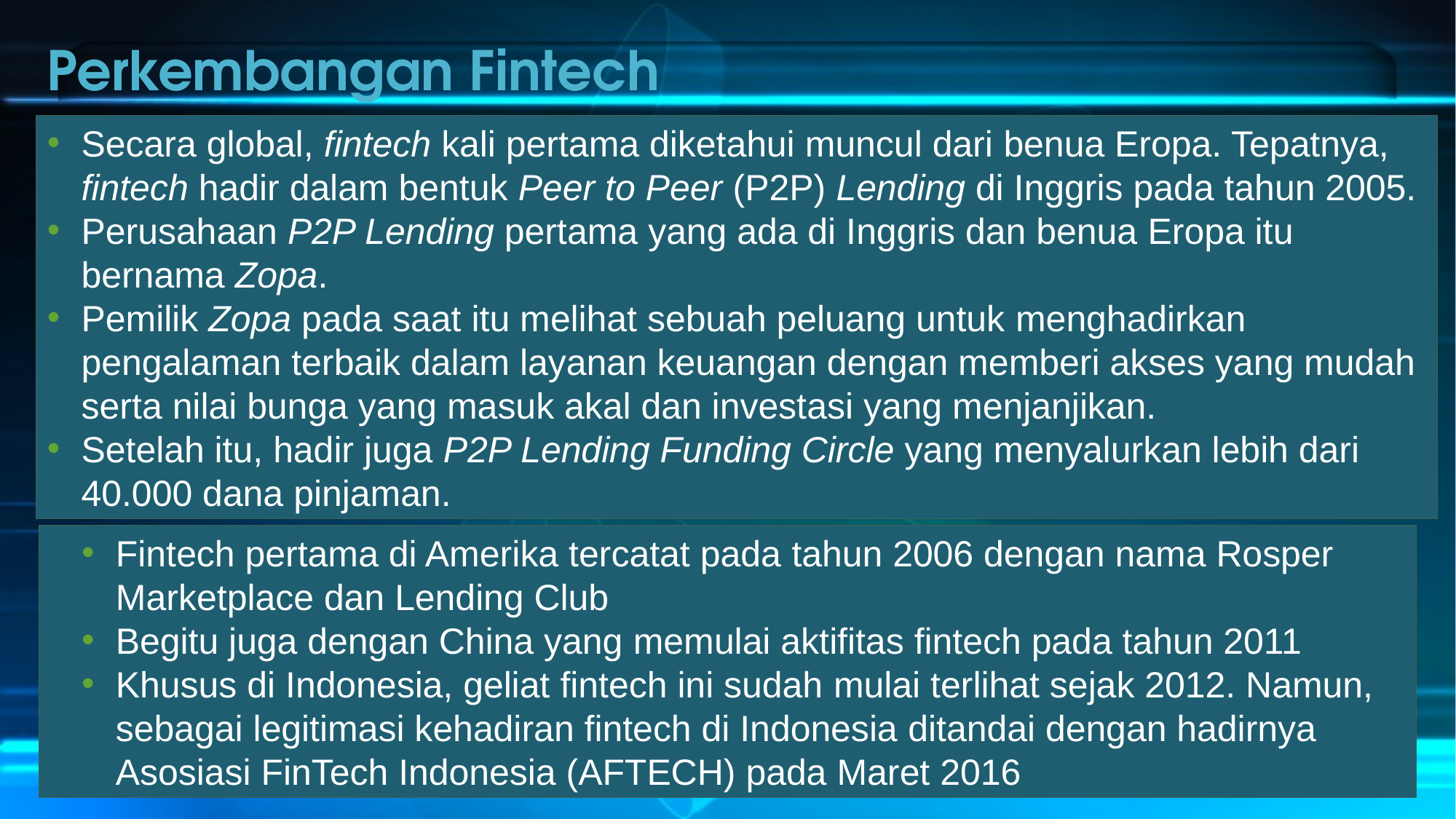

# Perkembangan Fintech
Secara global, fintech kali pertama diketahui muncul dari benua Eropa. Tepatnya, fintech hadir dalam bentuk Peer to Peer (P2P) Lending di Inggris pada tahun 2005.
Perusahaan P2P Lending pertama yang ada di Inggris dan benua Eropa itu bernama Zopa.
Pemilik Zopa pada saat itu melihat sebuah peluang untuk menghadirkan pengalaman terbaik dalam layanan keuangan dengan memberi akses yang mudah serta nilai bunga yang masuk akal dan investasi yang menjanjikan.
Setelah itu, hadir juga P2P Lending Funding Circle yang menyalurkan lebih dari 40.000 dana pinjaman.
Fintech pertama di Amerika tercatat pada tahun 2006 dengan nama Rosper Marketplace dan Lending Club
Begitu juga dengan China yang memulai aktifitas fintech pada tahun 2011
Khusus di Indonesia, geliat fintech ini sudah mulai terlihat sejak 2012. Namun, sebagai legitimasi kehadiran fintech di Indonesia ditandai dengan hadirnya Asosiasi FinTech Indonesia (AFTECH) pada Maret 2016